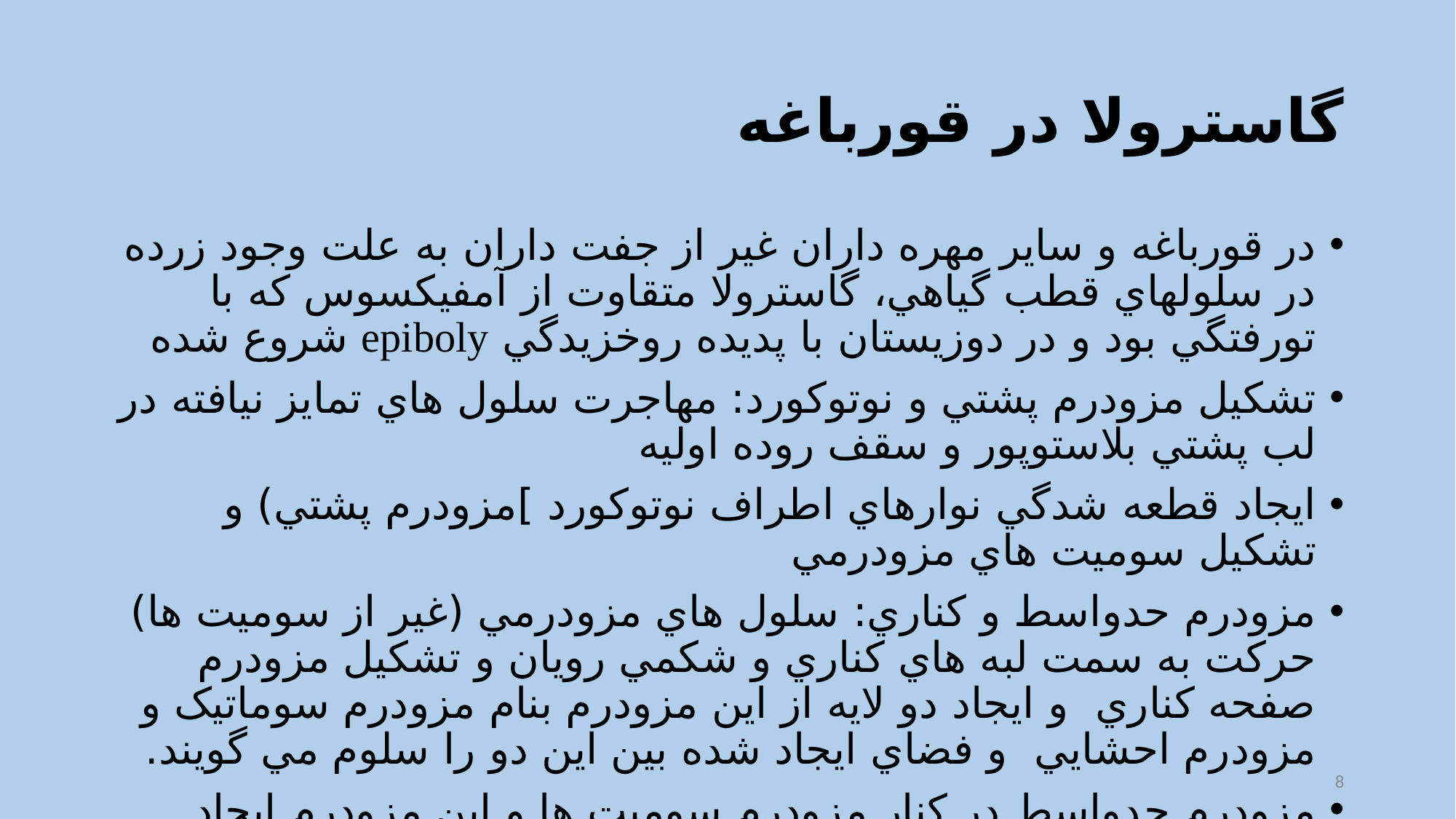

# گاسترولا در قورباغه
در قورباغه و ساير مهره داران غير از جفت داران به علت وجود زرده در سلولهاي قطب گياهي، گاسترولا متقاوت از آمفيکسوس که با تورفتگي بود و در دوزيستان با پديده روخزيدگي epiboly شروع شده
تشکيل مزودرم پشتي و نوتوکورد: مهاجرت سلول هاي تمايز نيافته در لب پشتي بلاستوپور و سقف روده اوليه
ايجاد قطعه شدگي نوارهاي اطراف نوتوکورد ]مزودرم پشتي) و تشکيل سوميت هاي مزودرمي
مزودرم حدواسط و کناري: سلول هاي مزودرمي (غير از سوميت ها) حرکت به سمت لبه هاي کناري و شکمي رويان و تشکيل مزودرم صفحه کناري  و ايجاد دو لايه از اين مزودرم بنام مزودرم سوماتيک و مزودرم احشايي  و فضاي ايجاد شده بين اين دو را سلوم مي گويند.
مزودرم حدواسط در کنار مزودرم سوميت ها و اين مزودرم ايجاد کننده لوله هاي کليوي است.

8